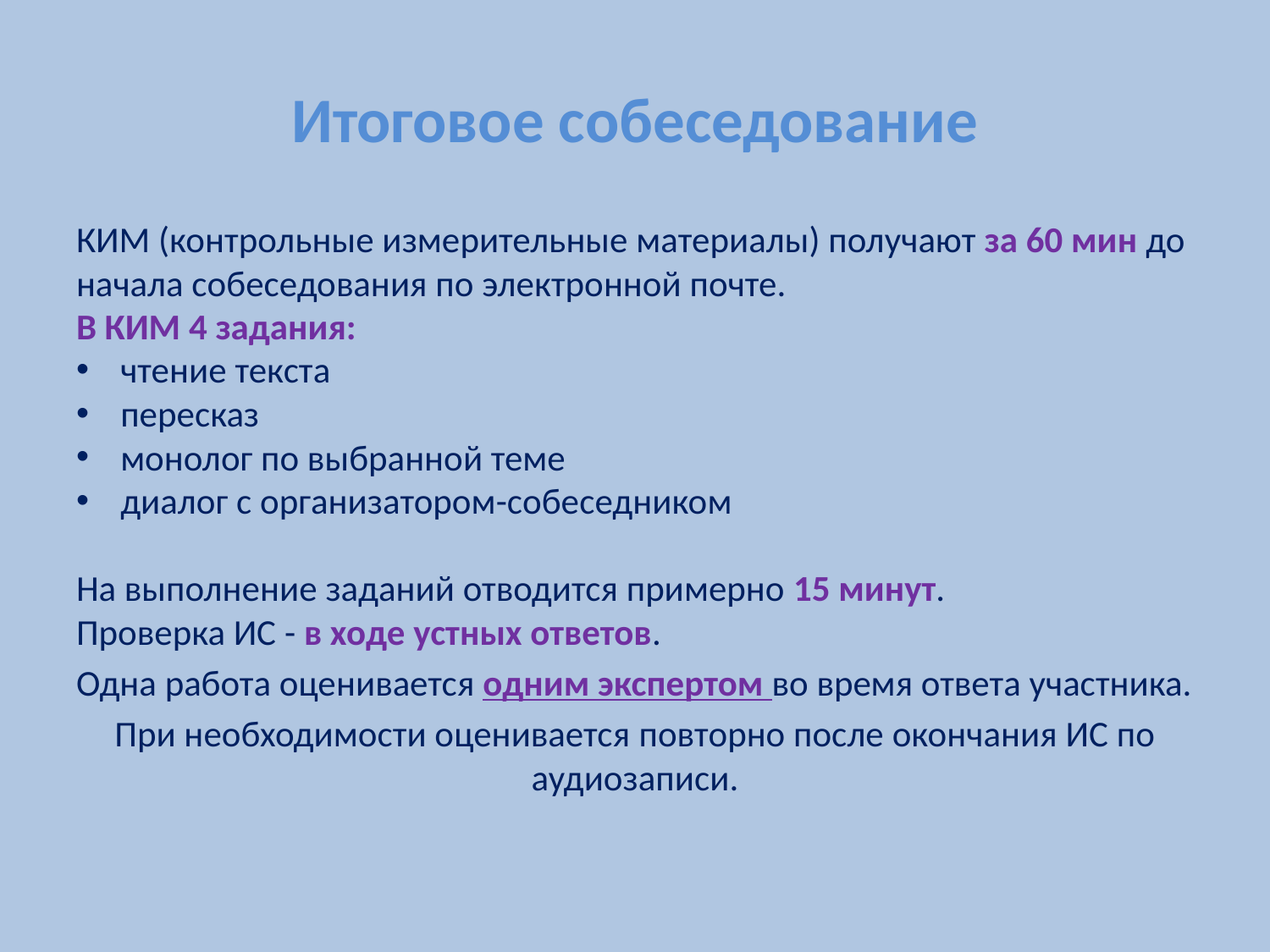

# Итоговое собеседование

КИМ (контрольные измерительные материалы) получают за 60 мин до начала собеседования по электронной почте.
В КИМ 4 задания:
чтение текста
пересказ
монолог по выбранной теме
диалог с организатором-собеседником

На выполнение заданий отводится примерно 15 минут.
Проверка ИС - в ходе устных ответов.
Одна работа оценивается одним экспертом во время ответа участника.
При необходимости оценивается повторно после окончания ИС по аудиозаписи.